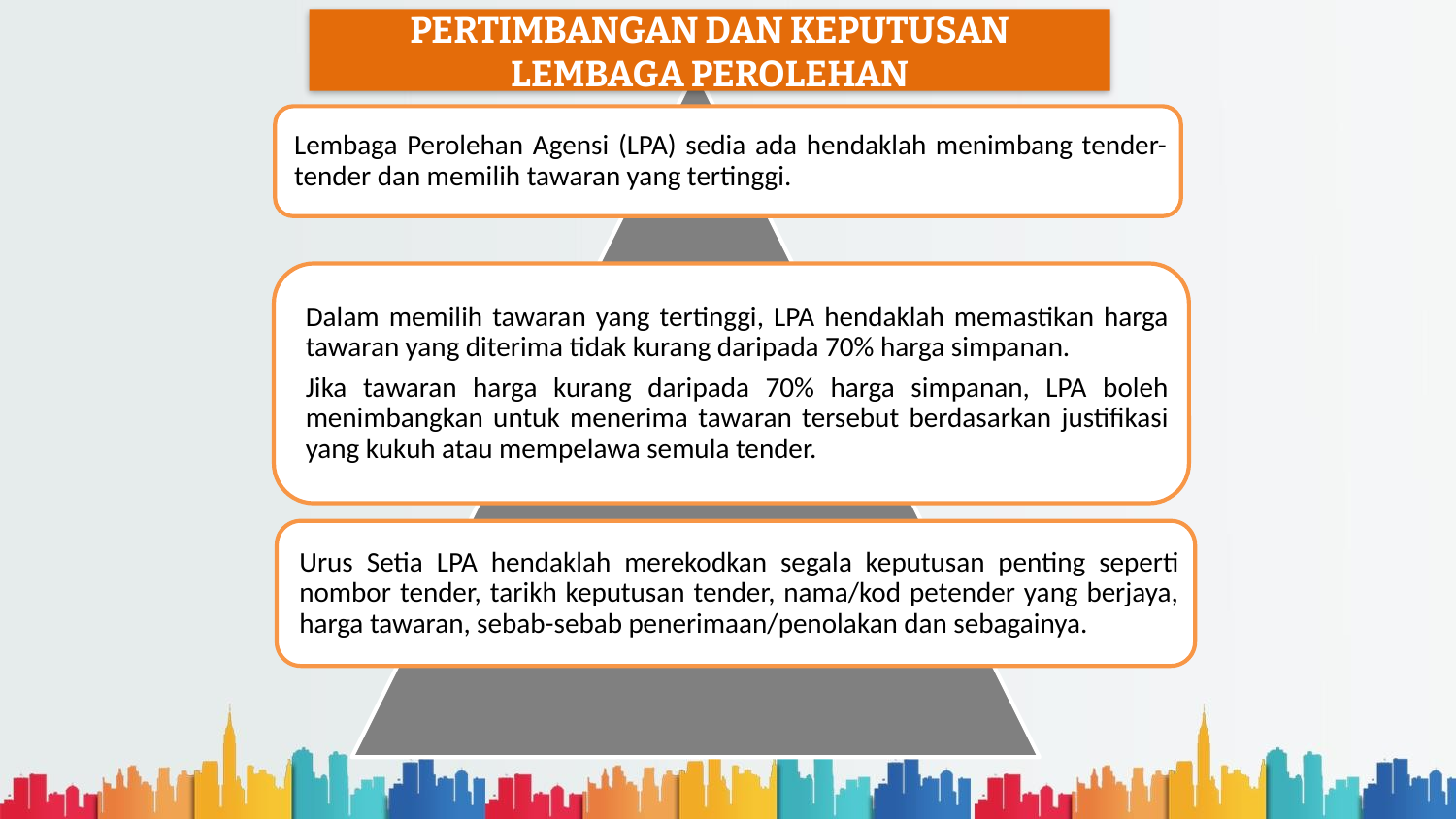

PERTIMBANGAN DAN KEPUTUSAN LEMBAGA PEROLEHAN
Lembaga Perolehan Agensi (LPA) sedia ada hendaklah menimbang tender-tender dan memilih tawaran yang tertinggi.
Dalam memilih tawaran yang tertinggi, LPA hendaklah memastikan harga tawaran yang diterima tidak kurang daripada 70% harga simpanan.
Jika tawaran harga kurang daripada 70% harga simpanan, LPA boleh menimbangkan untuk menerima tawaran tersebut berdasarkan justifikasi yang kukuh atau mempelawa semula tender.
Urus Setia LPA hendaklah merekodkan segala keputusan penting seperti nombor tender, tarikh keputusan tender, nama/kod petender yang berjaya, harga tawaran, sebab-sebab penerimaan/penolakan dan sebagainya.